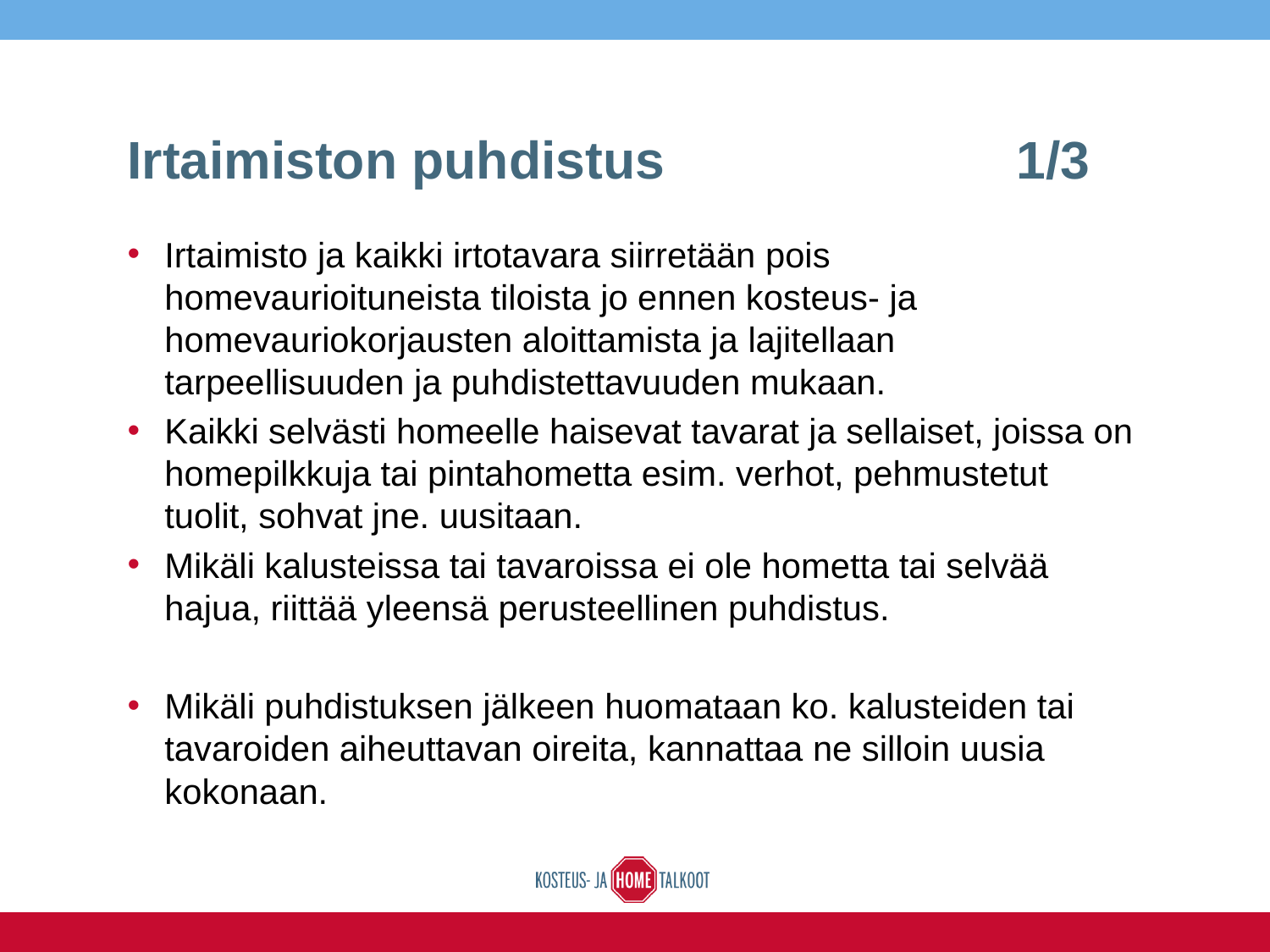

# Irtaimiston puhdistus			1/3
Irtaimisto ja kaikki irtotavara siirretään pois homevaurioituneista tiloista jo ennen kosteus- ja homevauriokorjausten aloittamista ja lajitellaan tarpeellisuuden ja puhdistettavuuden mukaan.
Kaikki selvästi homeelle haisevat tavarat ja sellaiset, joissa on homepilkkuja tai pintahometta esim. verhot, pehmustetut tuolit, sohvat jne. uusitaan.
Mikäli kalusteissa tai tavaroissa ei ole hometta tai selvää hajua, riittää yleensä perusteellinen puhdistus.

Mikäli puhdistuksen jälkeen huomataan ko. kalusteiden tai tavaroiden aiheuttavan oireita, kannattaa ne silloin uusia kokonaan.